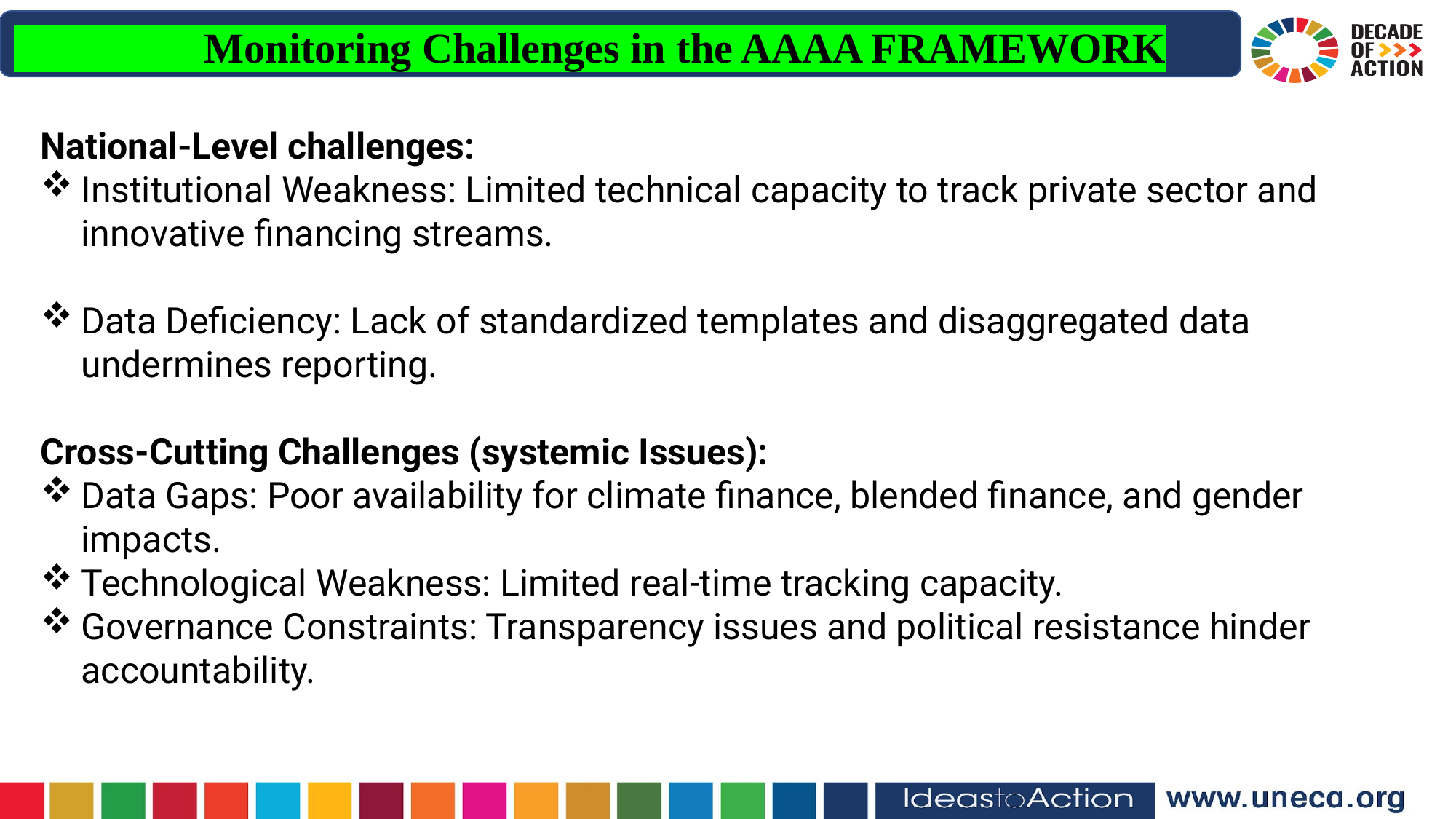

Monitoring Challenges in the AAAA FRAMEWORK
National-Level challenges:
Institutional Weakness: Limited technical capacity to track private sector and innovative financing streams.

Data Deficiency: Lack of standardized templates and disaggregated data undermines reporting.

Cross-Cutting Challenges (systemic Issues):
Data Gaps: Poor availability for climate finance, blended finance, and gender impacts.
Technological Weakness: Limited real-time tracking capacity.
Governance Constraints: Transparency issues and political resistance hinder accountability.